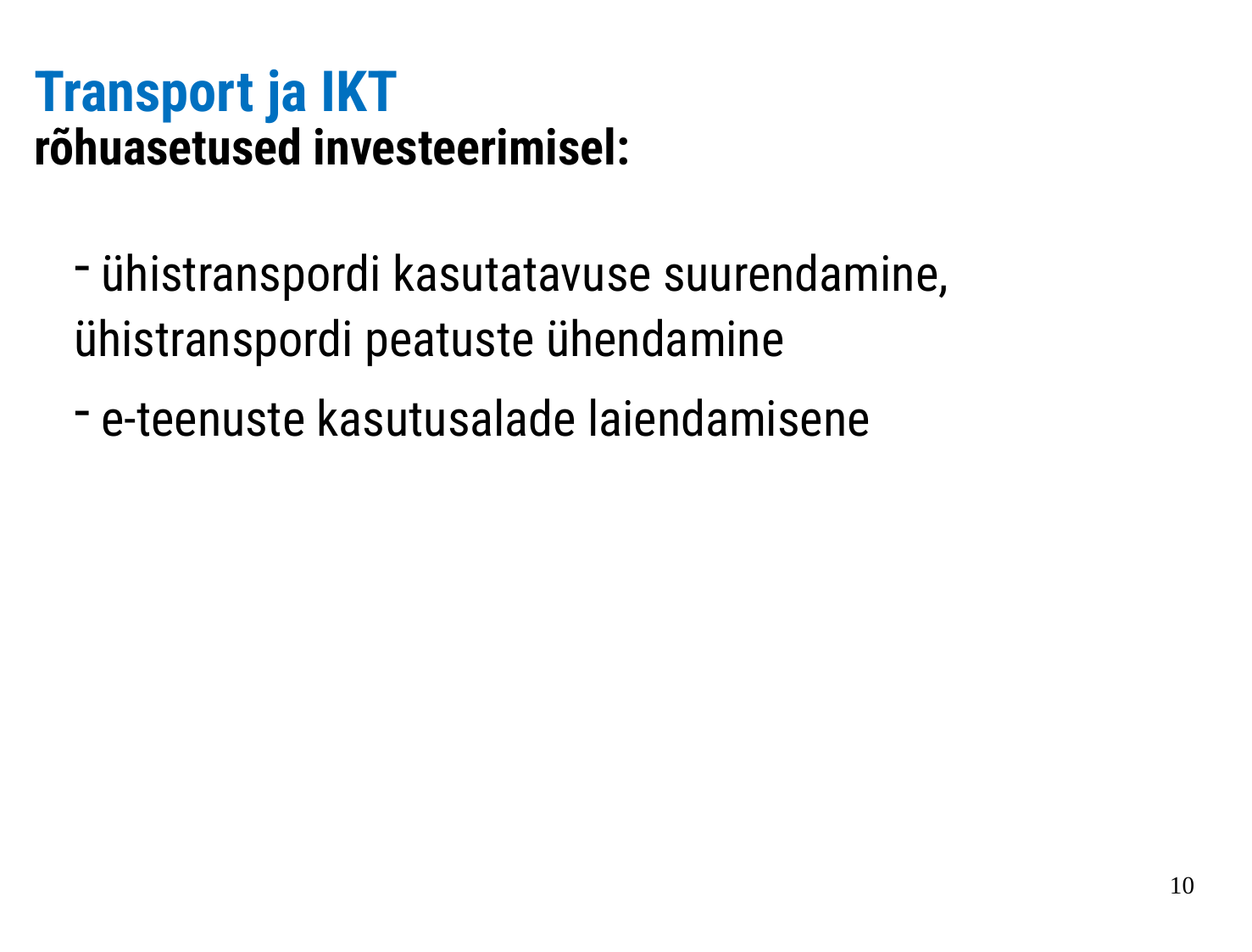

# Transport ja IKT rõhuasetused investeerimisel:
 ühistranspordi kasutatavuse suurendamine, ühistranspordi peatuste ühendamine
 e-teenuste kasutusalade laiendamisene

10